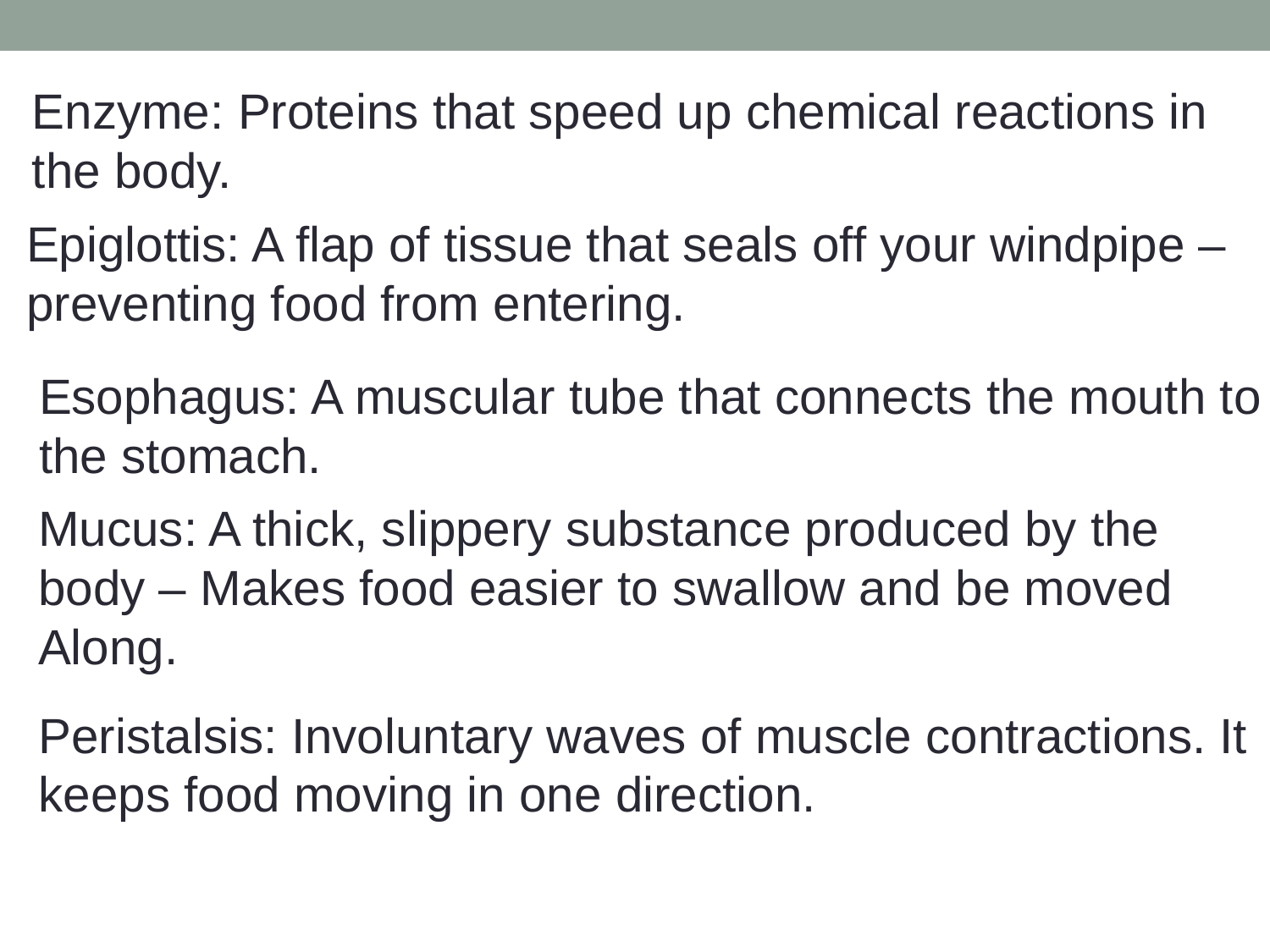

Enzyme: Proteins that speed up chemical reactions in
the body.
Epiglottis: A flap of tissue that seals off your windpipe –
preventing food from entering.
Esophagus: A muscular tube that connects the mouth to
the stomach.
Mucus: A thick, slippery substance produced by the
body – Makes food easier to swallow and be moved
Along.
Peristalsis: Involuntary waves of muscle contractions. It
keeps food moving in one direction.